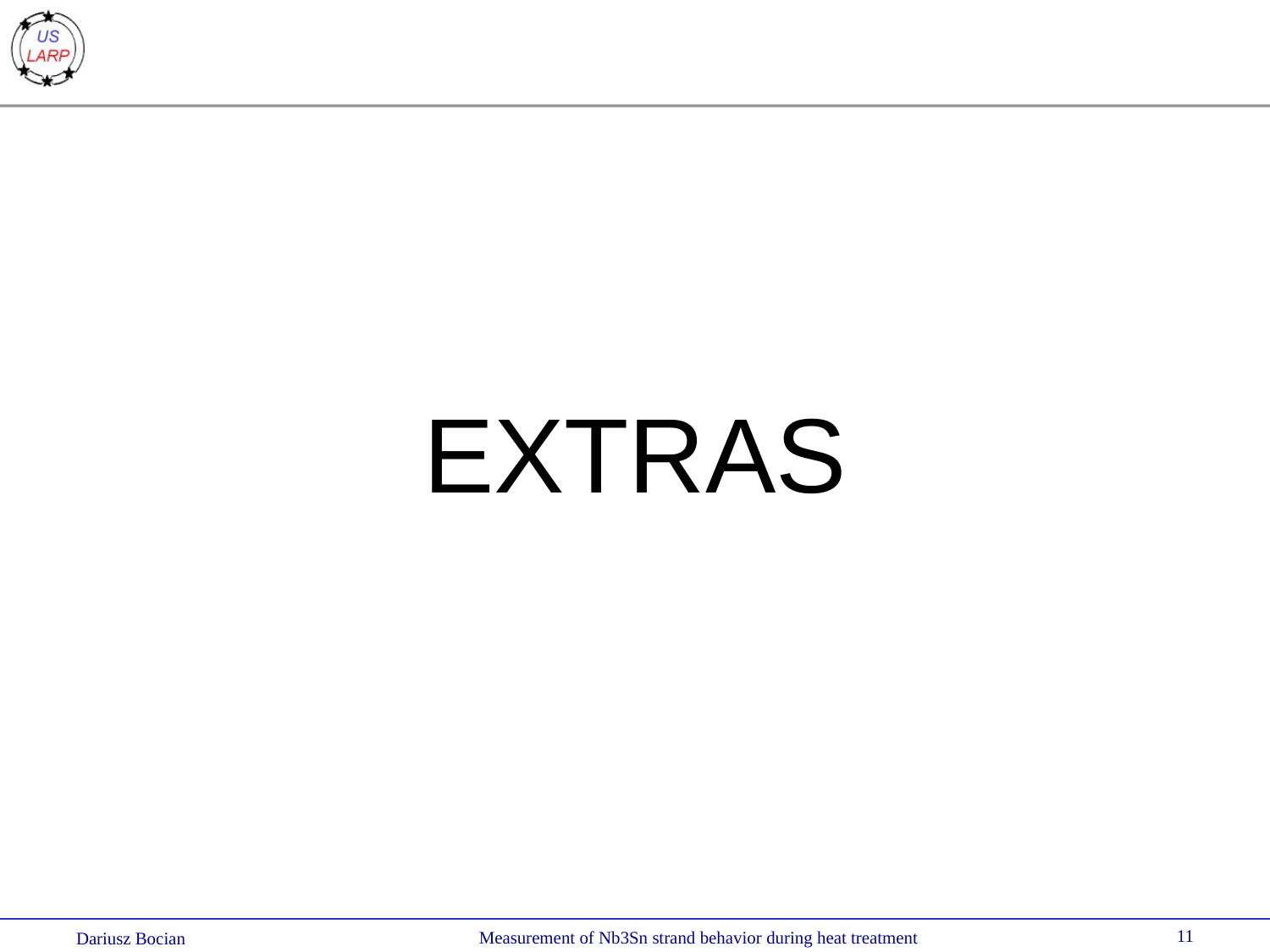

#
EXTRAS
11
 Measurement of Nb3Sn strand behavior during heat treatment
Dariusz Bocian